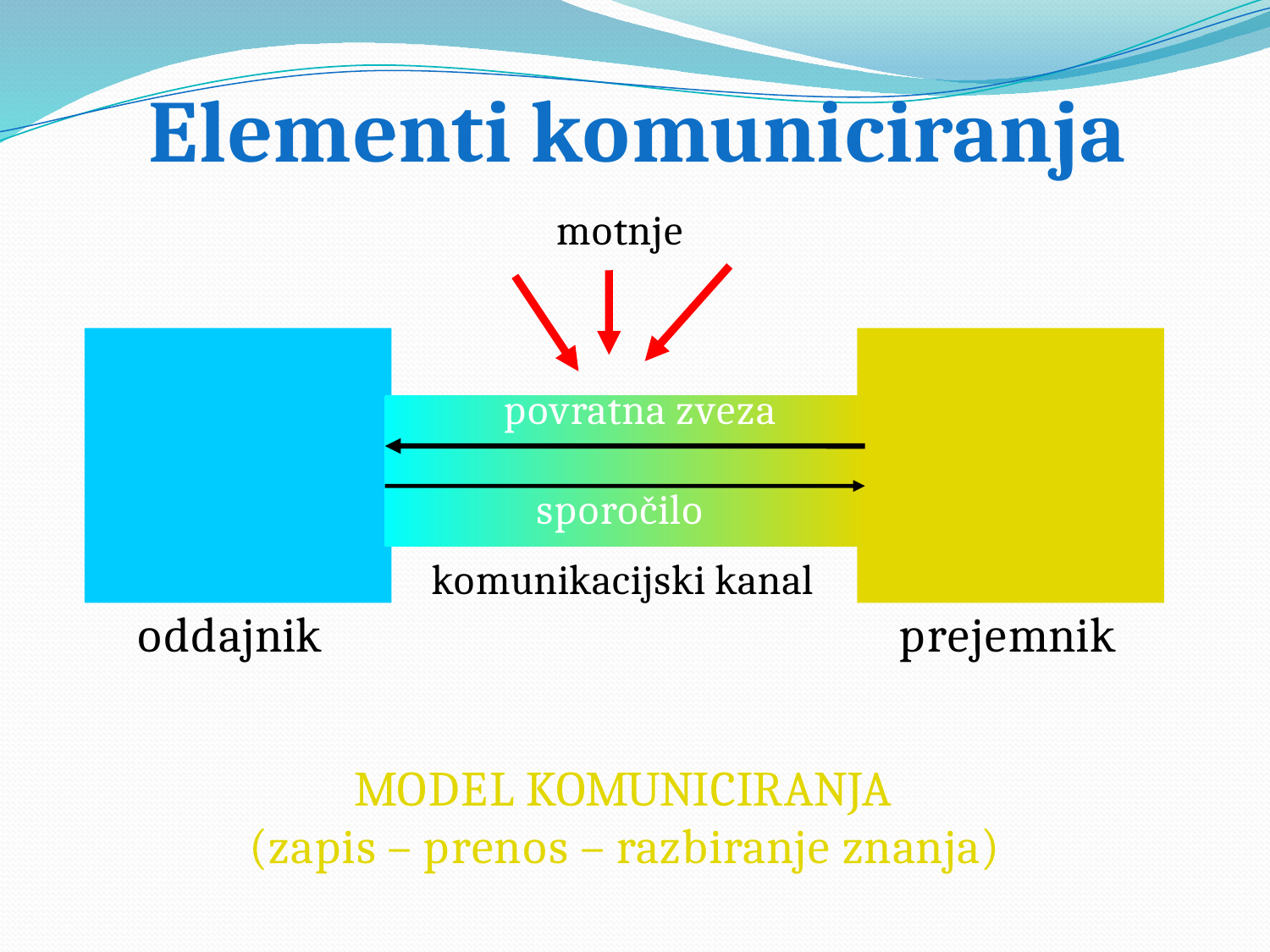

# Elementi komuniciranja
motnje

povratna zveza

sporočilo

komunikacijski kanal
oddajnik
prejemnik
MODEL KOMUNICIRANJA
(zapis – prenos – razbiranje znanja)